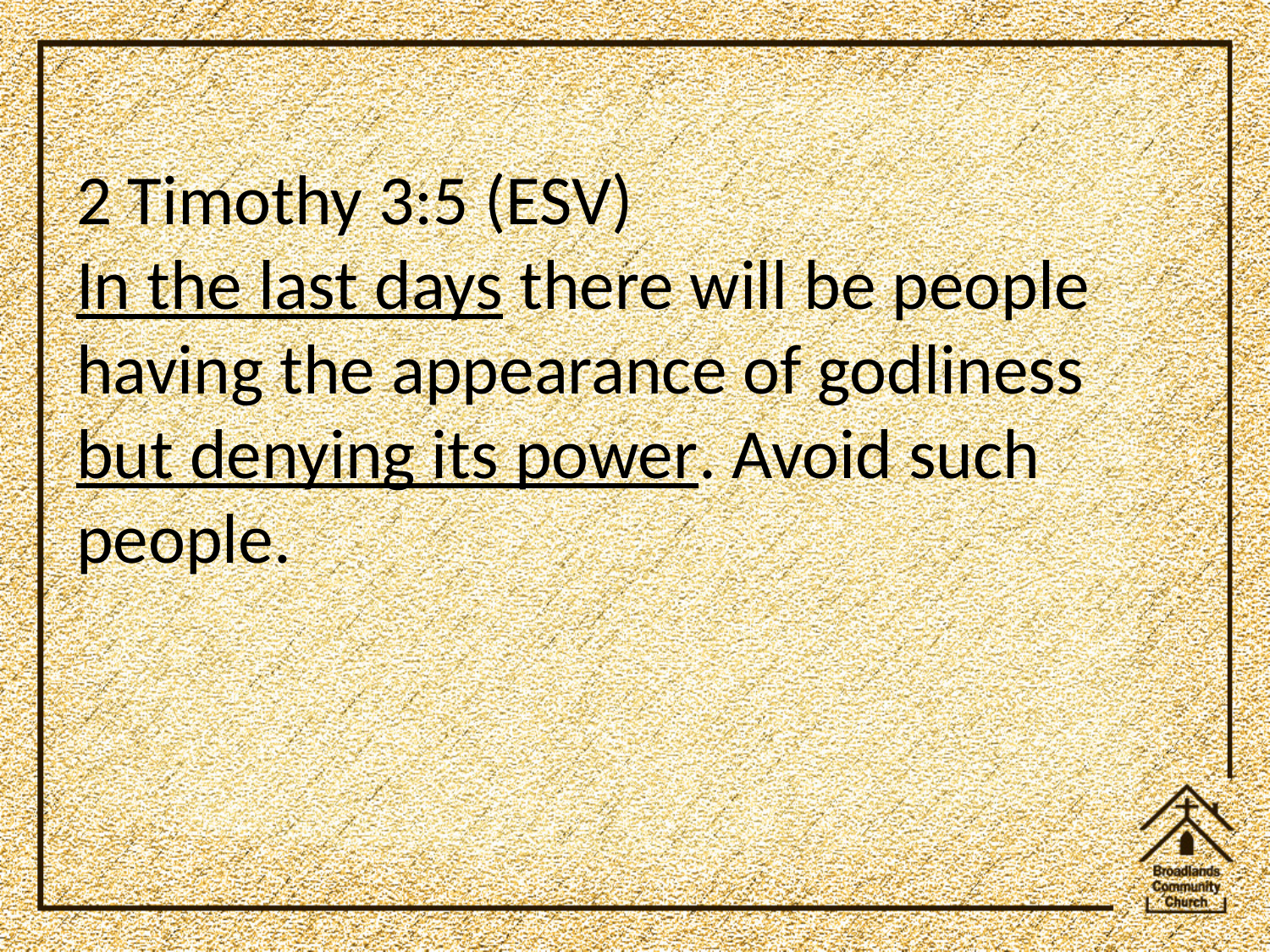

2 Timothy 3:5 (ESV)
In the last days there will be people having the appearance of godliness but denying its power. Avoid such people.